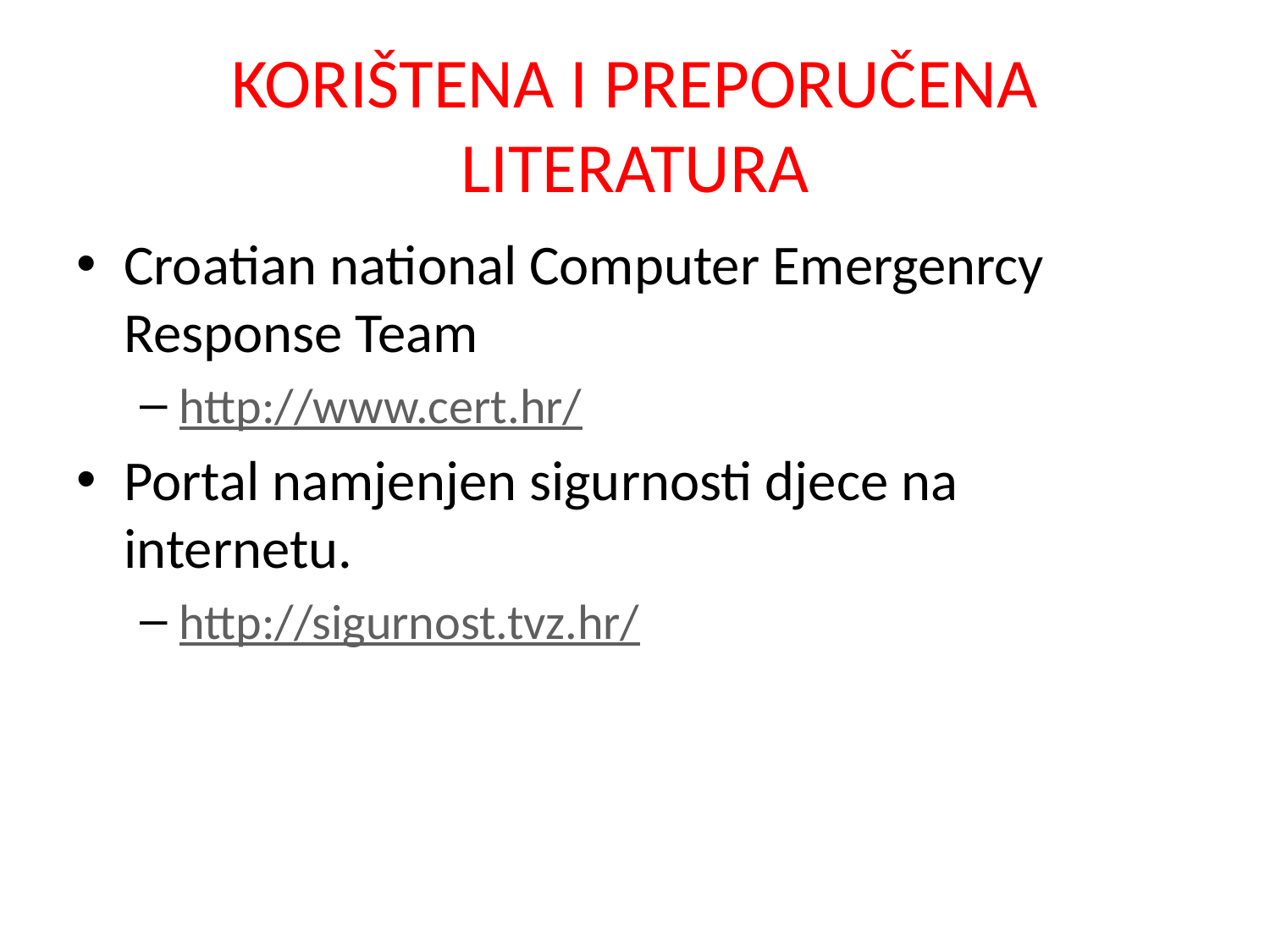

# KORIŠTENA I PREPORUČENA LITERATURA
Croatian national Computer Emergenrcy Response Team
http://www.cert.hr/
Portal namjenjen sigurnosti djece na internetu.
http://sigurnost.tvz.hr/